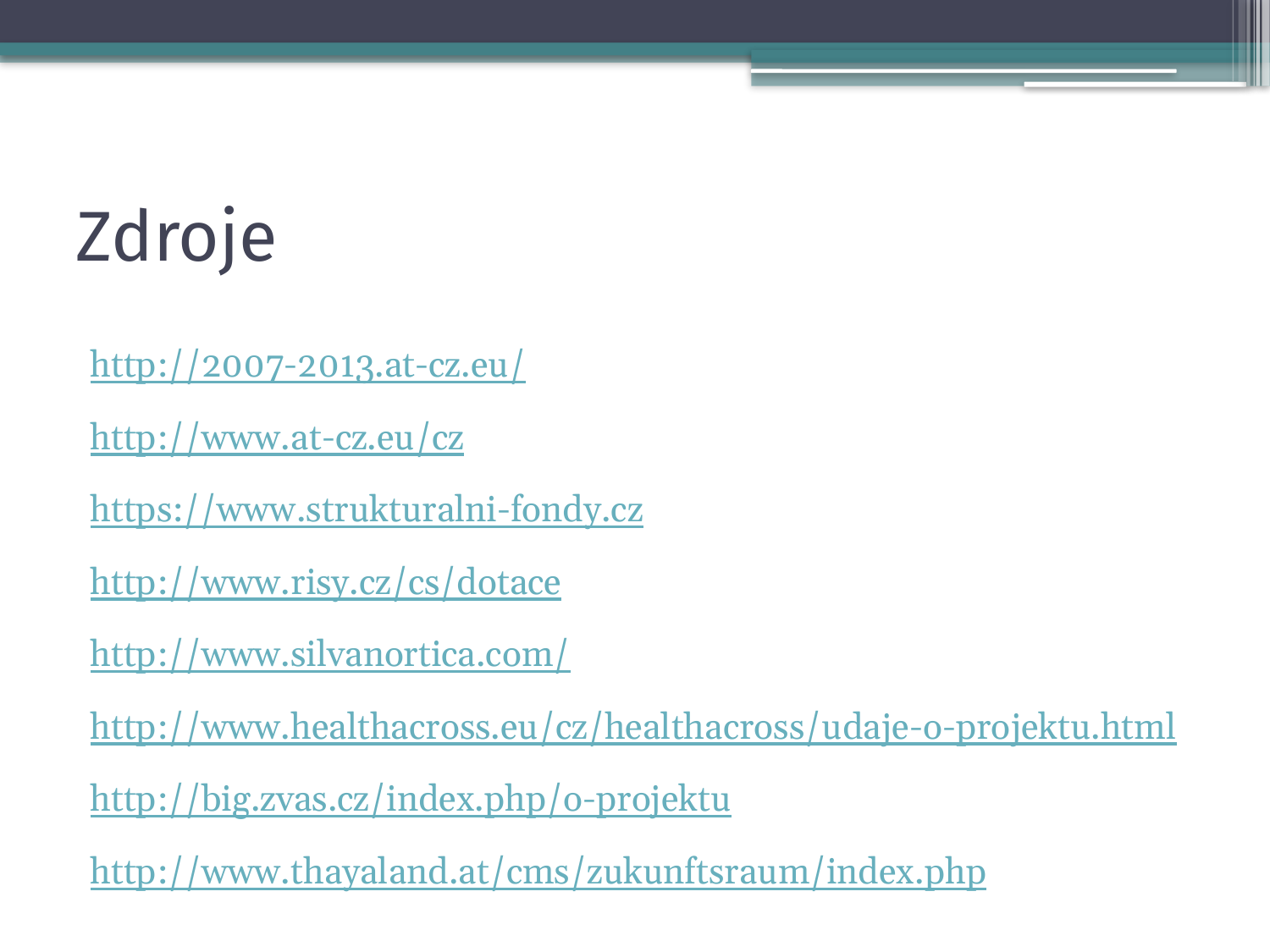

# Zdroje
http://2007-2013.at-cz.eu/
http://www.at-cz.eu/cz
https://www.strukturalni-fondy.cz
http://www.risy.cz/cs/dotace
http://www.silvanortica.com/
http://www.healthacross.eu/cz/healthacross/udaje-o-projektu.html
http://big.zvas.cz/index.php/o-projektu
http://www.thayaland.at/cms/zukunftsraum/index.php